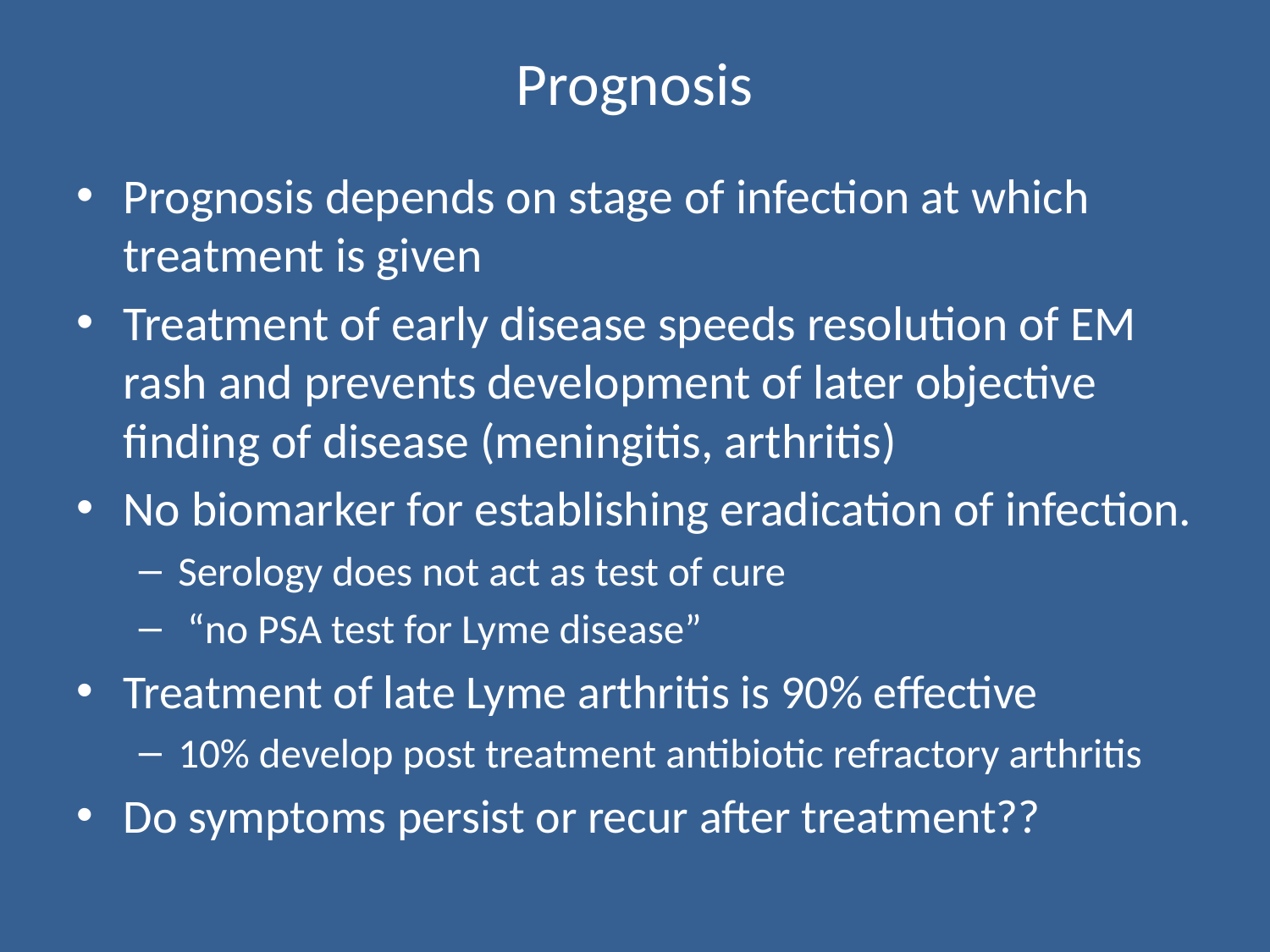

# Prognosis
Prognosis depends on stage of infection at which treatment is given
Treatment of early disease speeds resolution of EM rash and prevents development of later objective finding of disease (meningitis, arthritis)
No biomarker for establishing eradication of infection.
Serology does not act as test of cure
 “no PSA test for Lyme disease”
Treatment of late Lyme arthritis is 90% effective
10% develop post treatment antibiotic refractory arthritis
Do symptoms persist or recur after treatment??